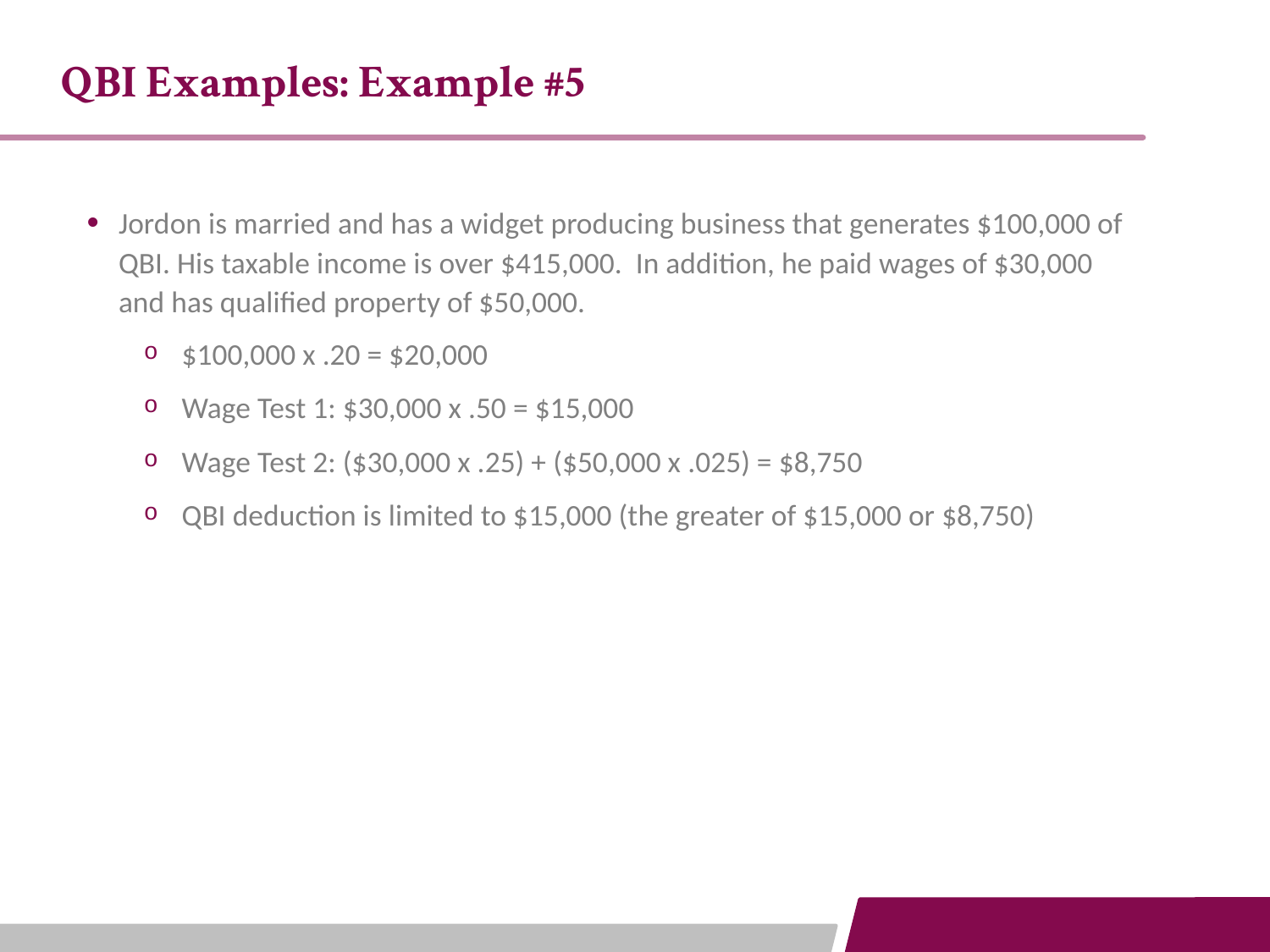

QBI Examples: Example #5
Jordon is married and has a widget producing business that generates $100,000 of QBI. His taxable income is over $415,000.  In addition, he paid wages of $30,000 and has qualified property of $50,000.
$100,000 x .20 = $20,000
Wage Test 1: $30,000 x .50 = $15,000
Wage Test 2: ($30,000 x .25) + ($50,000 x .025) = $8,750
QBI deduction is limited to $15,000 (the greater of $15,000 or $8,750)

17